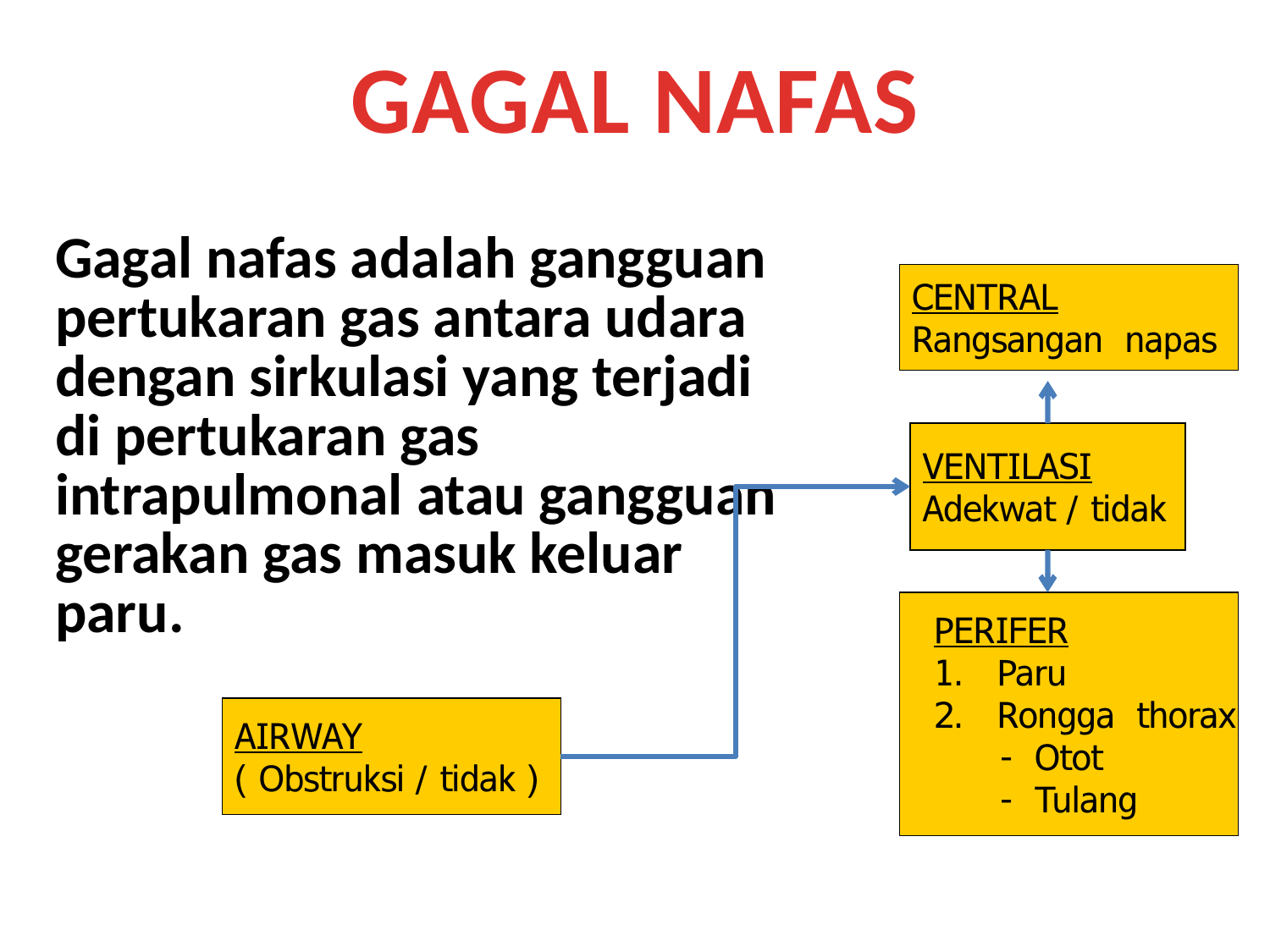

GAGAL NAFAS
Gagal nafas adalah gangguan pertukaran gas antara udara dengan sirkulasi yang terjadi di pertukaran gas intrapulmonal atau gangguan gerakan gas masuk keluar paru.
CENTRAL
Rangsangan  napas
VENTILASI
Adekwat / tidak
  PERIFER
  1.   Paru
  2.   Rongga  thorax
        -  Otot
        -  Tulang
AIRWAY
( Obstruksi / tidak )